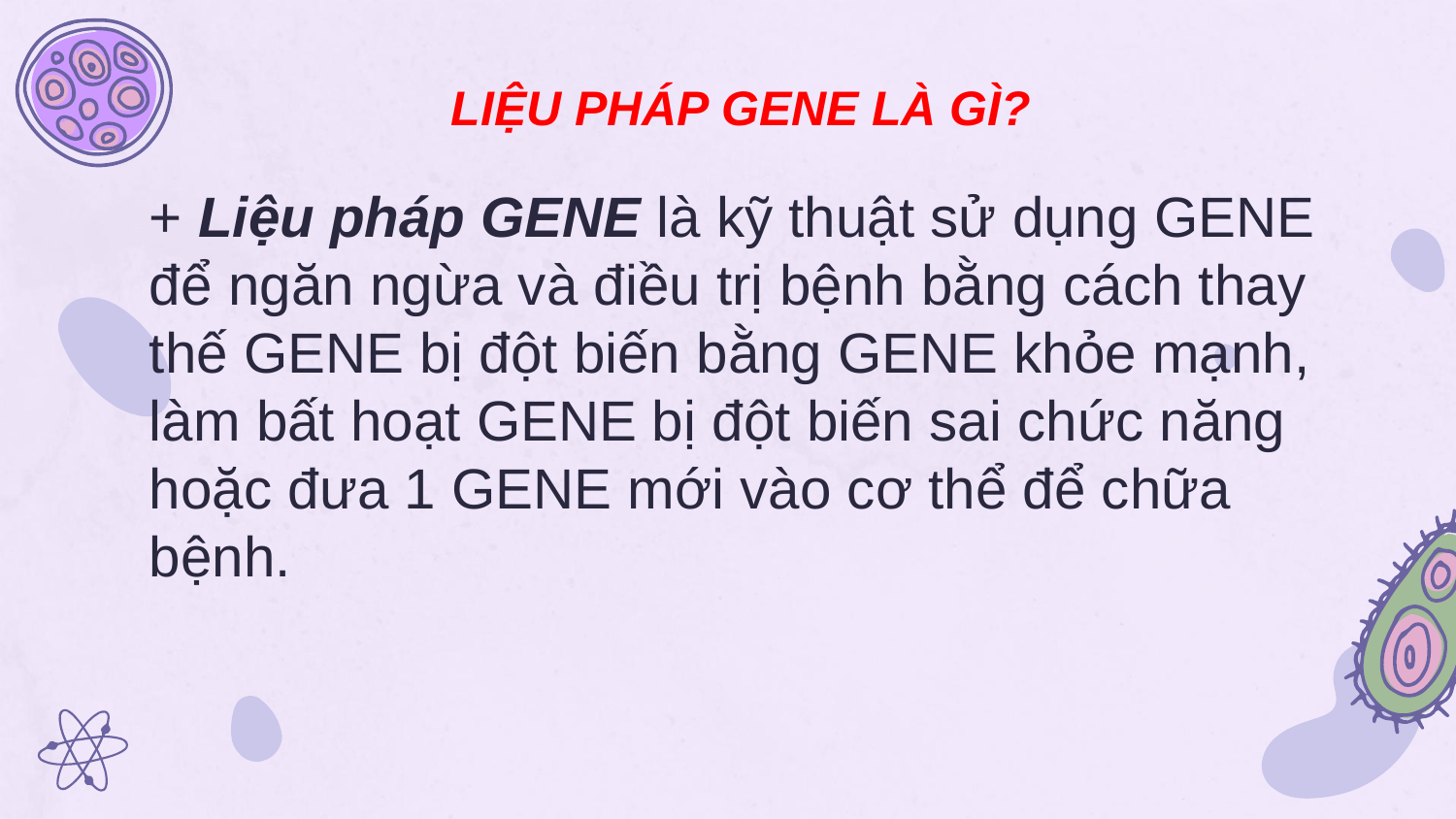

# LIỆU PHÁP GENE LÀ GÌ?
+ Liệu pháp GENE là kỹ thuật sử dụng GENE để ngăn ngừa và điều trị bệnh bằng cách thay thế GENE bị đột biến bằng GENE khỏe mạnh, làm bất hoạt GENE bị đột biến sai chức năng hoặc đưa 1 GENE mới vào cơ thể để chữa bệnh.